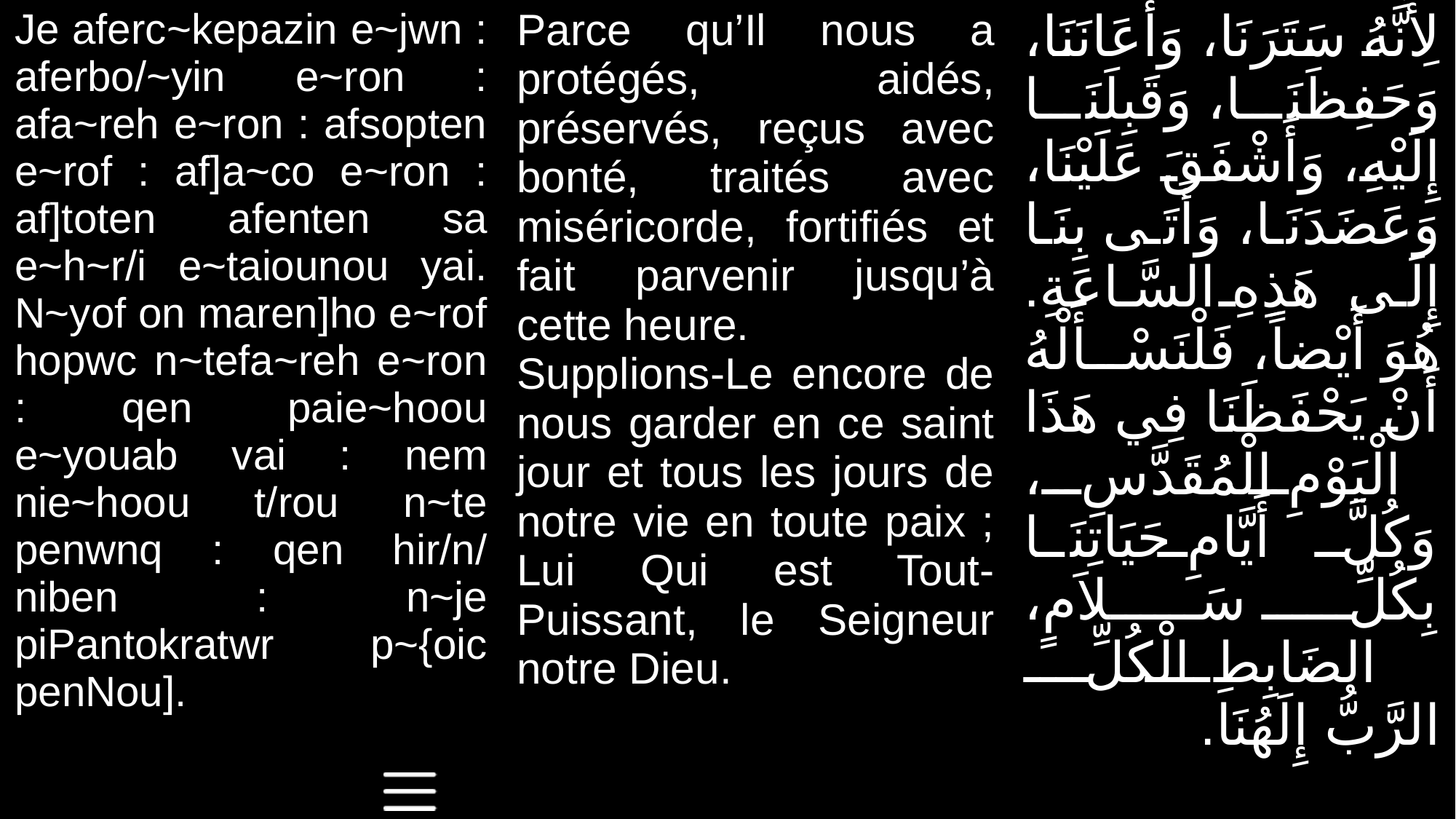

| Je aferc~kepazin e~jwn : aferbo/~yin e~ron : afa~reh e~ron : afsopten e~rof : af]a~co e~ron : af]toten afenten sa e~h~r/i e~taiounou yai. N~yof on maren]ho e~rof hopwc n~tefa~reh e~ron : qen paie~hoou e~youab vai : nem nie~hoou t/rou n~te penwnq : qen hir/n/ niben : n~je piPantokratwr p~{oic penNou]. | Parce qu’Il nous a protégés, aidés, préservés, reçus avec bonté, traités avec miséricorde, fortifiés et fait parvenir jusqu’à cette heure. Supplions-Le encore de nous garder en ce saint jour et tous les jours de notre vie en toute paix ; Lui Qui est Tout-Puissant, le Seigneur notre Dieu. | لِأَنَّهُ سَتَرَنَا، وَأَعَانَنَا، وَحَفِظَنَا، وَقَبِلَنَا إِلَيْهِ، وَأَشْفَقَ عَلَيْنَا، وَعَضَدَنَا، وَأَتَى بِنَا إِلَى هَذِهِ السَّاعَةِ. هُوَ أَيْضاً، فَلْنَسْأَلْهُ أَنْ يَحْفَظَنَا فِي هَذَا الْيَوْمِ الْمُقَدَّسِ، وَكُلَّ أَيَّامِ حَيَاتِنَا بِكُلِّ سَلاَمٍ، الضَابِطِ الْكُلِّ الرَّبُّ إِلَهُنَا. |
| --- | --- | --- |